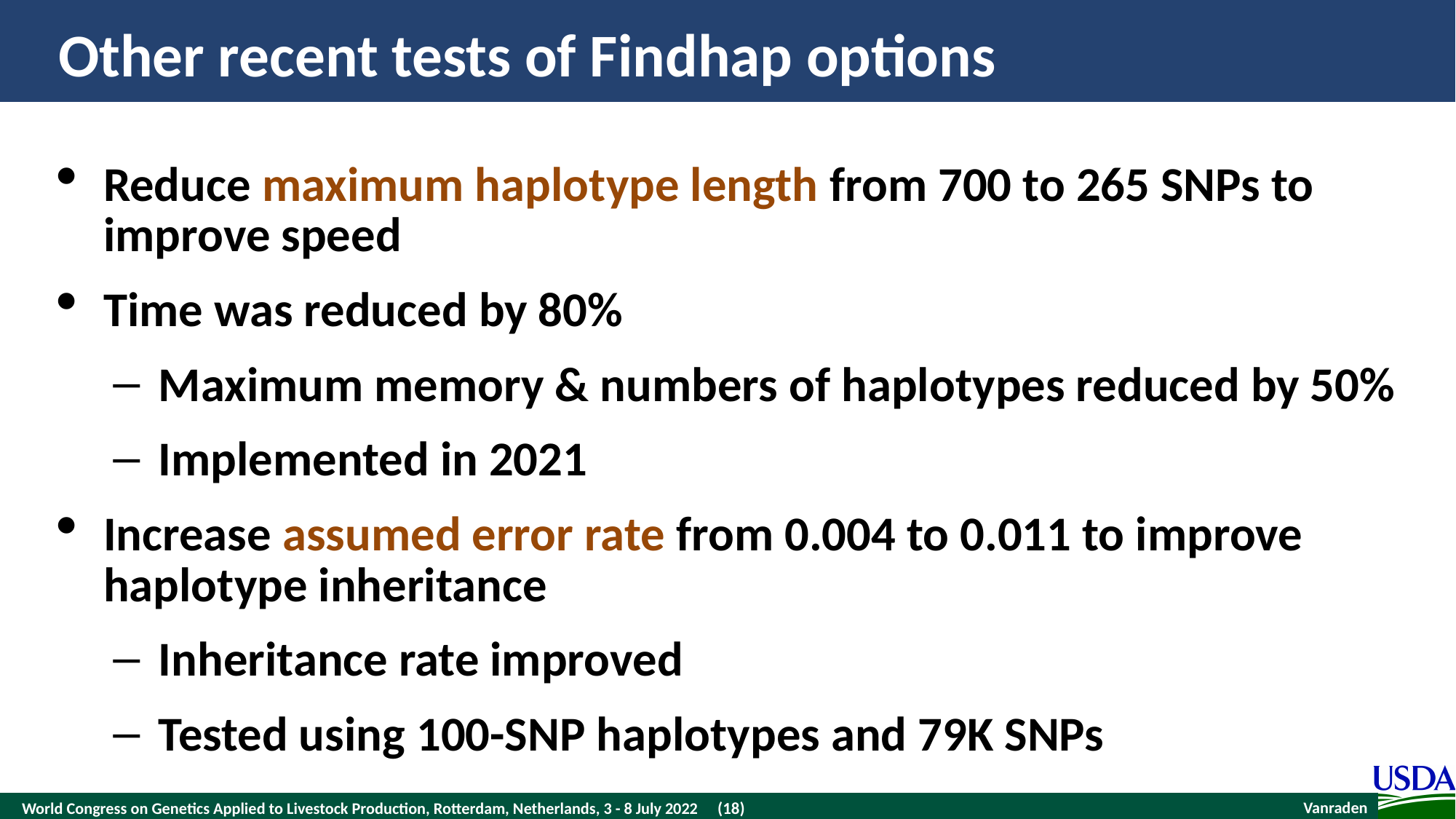

# Other recent tests of Findhap options
Reduce maximum haplotype length from 700 to 265 SNPs to improve speed
Time was reduced by 80%
Maximum memory & numbers of haplotypes reduced by 50%
Implemented in 2021
Increase assumed error rate from 0.004 to 0.011 to improve haplotype inheritance
Inheritance rate improved
Tested using 100-SNP haplotypes and 79K SNPs